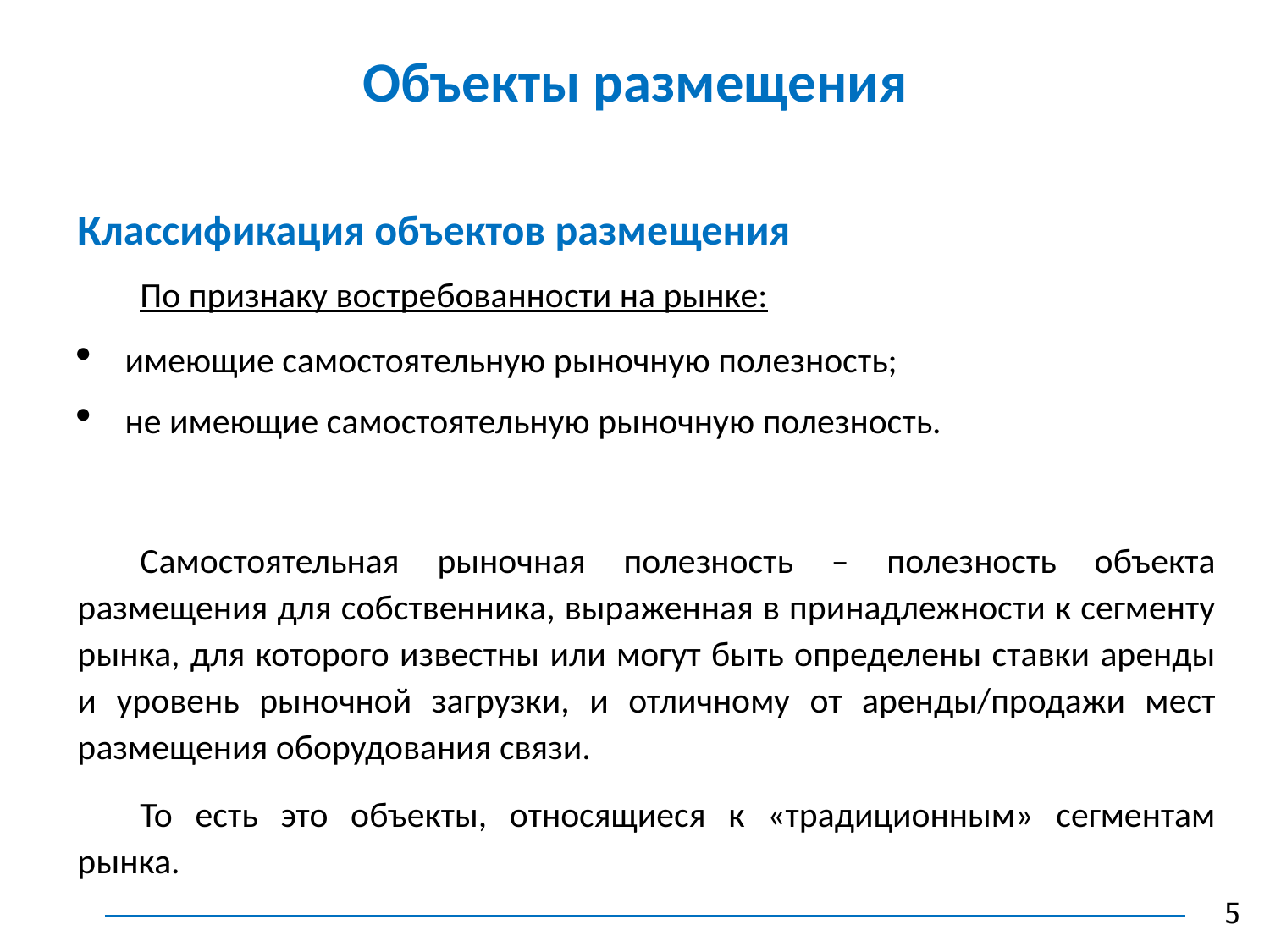

Объекты размещения
Классификация объектов размещения
По признаку востребованности на рынке:
имеющие самостоятельную рыночную полезность;
не имеющие самостоятельную рыночную полезность.

Самостоятельная рыночная полезность – полезность объекта размещения для собственника, выраженная в принадлежности к сегменту рынка, для которого известны или могут быть определены ставки аренды и уровень рыночной загрузки, и отличному от аренды/продажи мест размещения оборудования связи.
То есть это объекты, относящиеся к «традиционным» сегментам рынка.